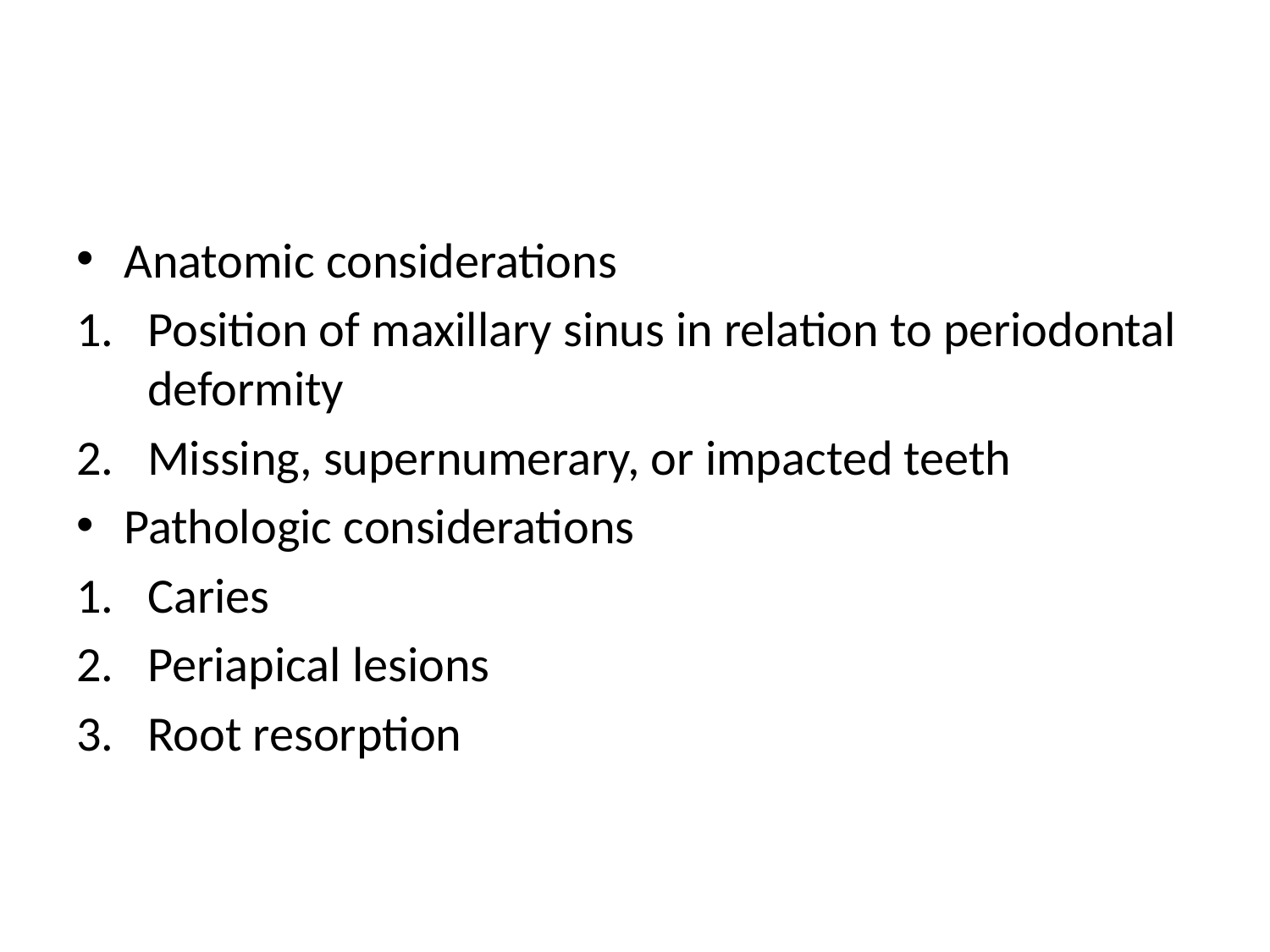

#
Anatomic considerations
Position of maxillary sinus in relation to periodontal deformity
Missing, supernumerary, or impacted teeth
Pathologic considerations
Caries
Periapical lesions
Root resorption